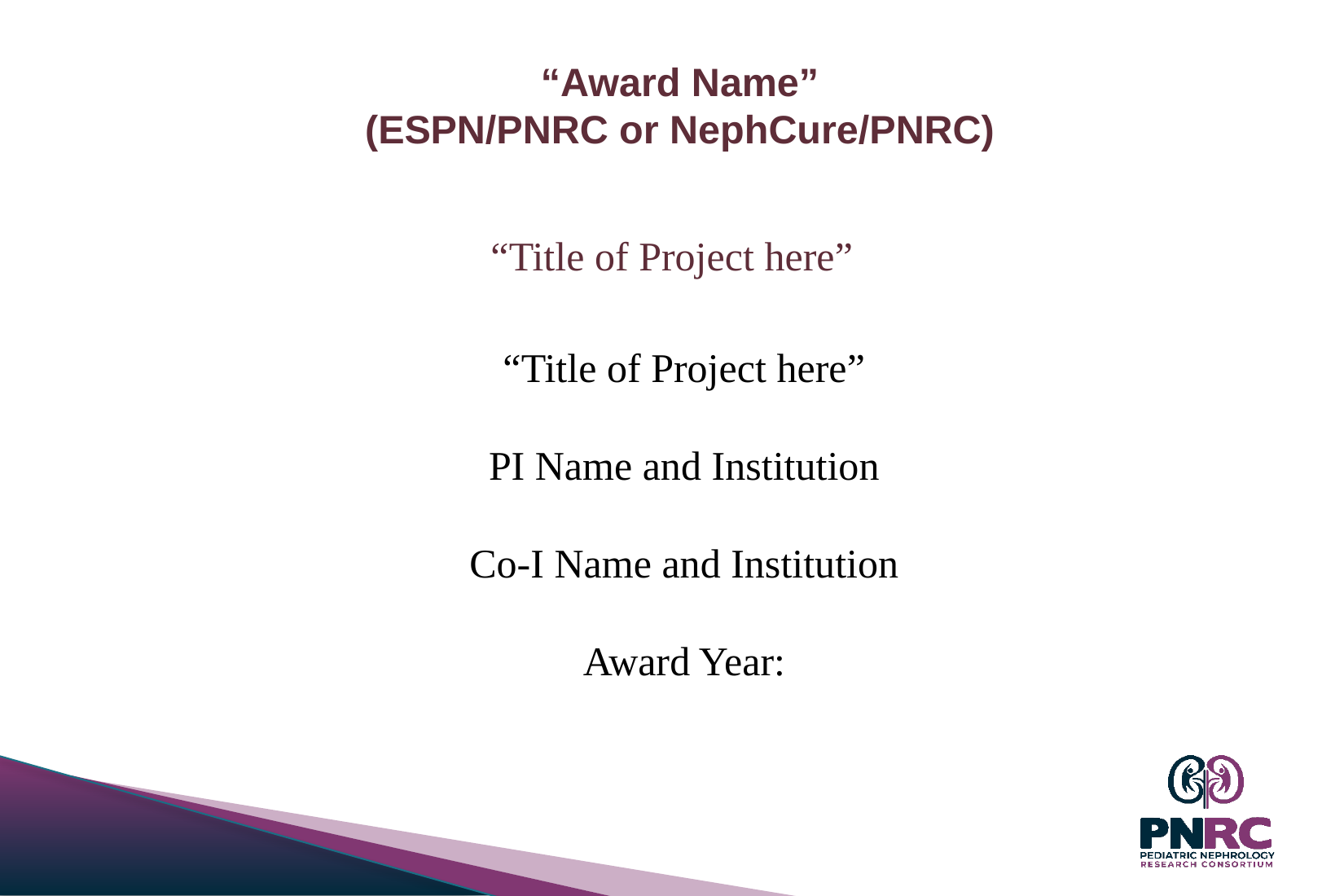

# “Award Name” (ESPN/PNRC or NephCure/PNRC)
“Title of Project here”
“Title of Project here”

PI Name and Institution

Co-I Name and Institution

Award Year: